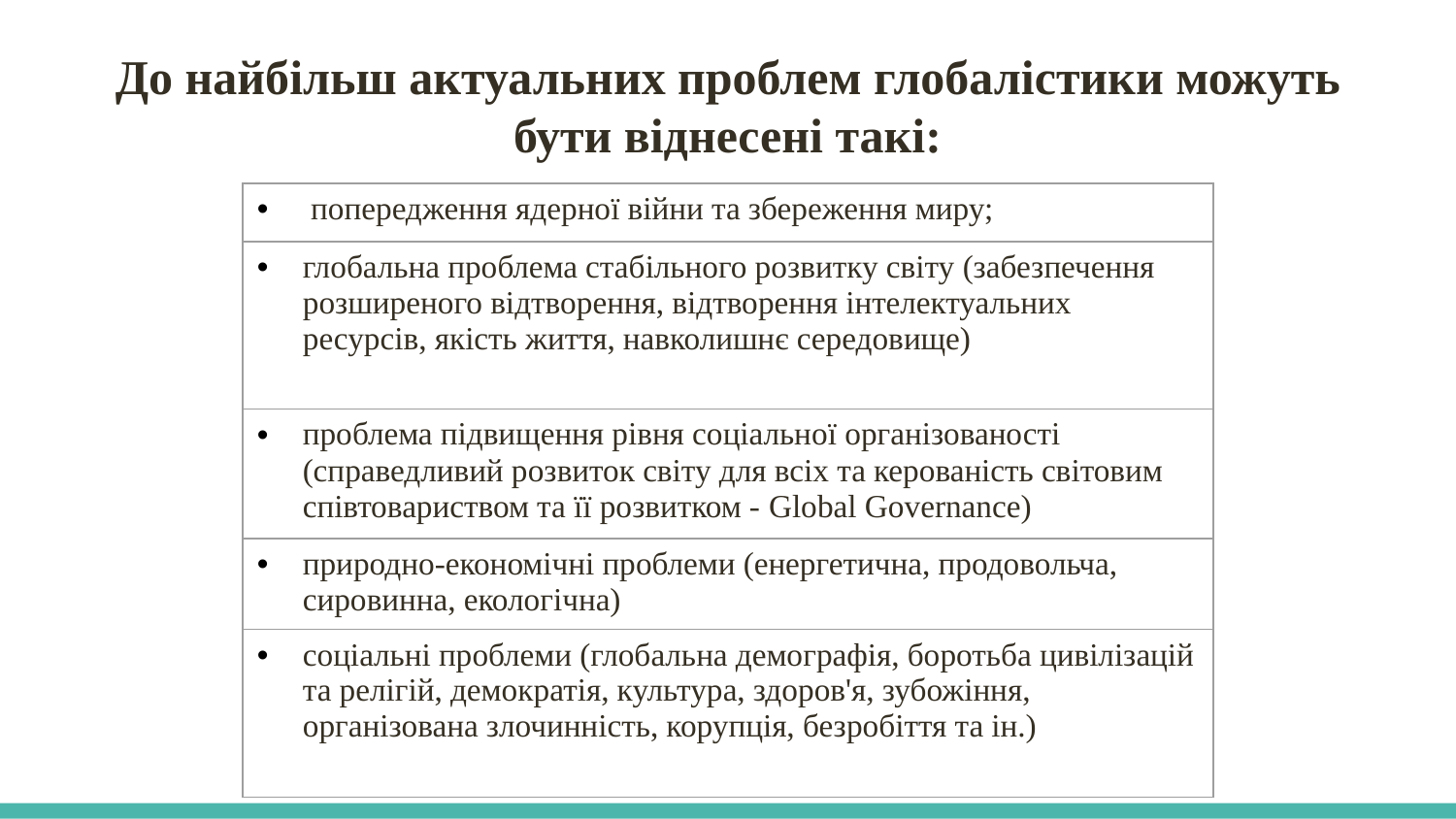

# До найбільш актуальних проблем глобалістики можуть бути віднесені такі:
| попередження ядерної війни та збереження миру; |
| --- |
| глобальна проблема стабільного розвитку світу (забезпечення розширеного відтворення, відтворення інтелектуальних ресурсів, якість життя, навколишнє середовище) |
| проблема підвищення рівня соціальної організованості (справедливий розвиток світу для всіх та керованість світовим співтовариством та її розвитком - Global Governance) |
| природно-економічні проблеми (енергетична, продовольча, сировинна, екологічна) |
| соціальні проблеми (глобальна демографія, боротьба цивілізацій та релігій, демократія, культура, здоров'я, зубожіння, організована злочинність, корупція, безробіття та ін.) |